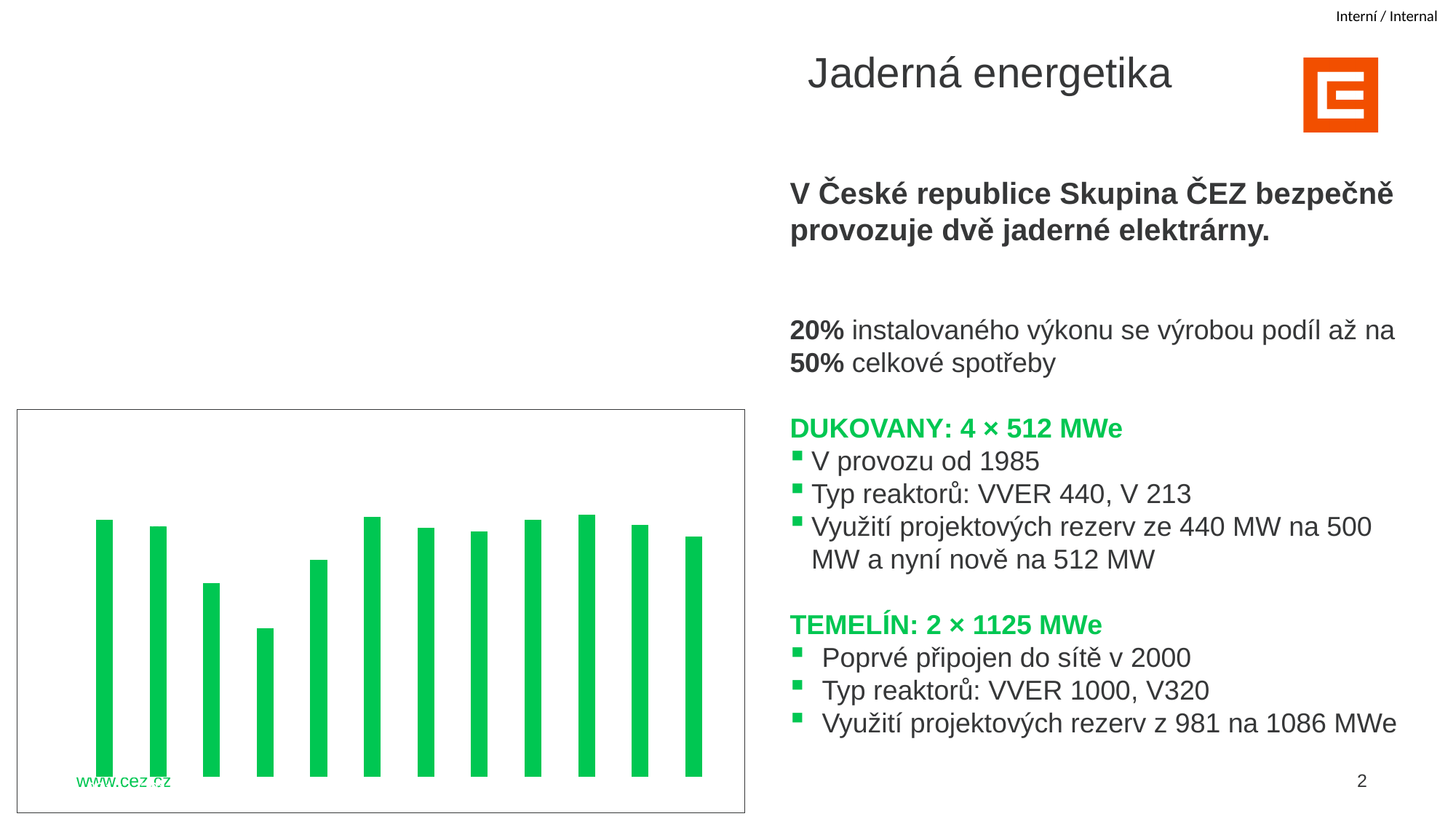

### Chart

| Category |
|---|
Jaderná energetika
V České republice Skupina ČEZ bezpečně provozuje dvě jaderné elektrárny.

20% instalovaného výkonu se výrobou podíl až na 50% celkové spotřeby

DUKOVANY: 4 × 512 MWe
V provozu od 1985
Typ reaktorů: VVER 440, V 213
Využití projektových rezerv ze 440 MW na 500 MW a nyní nově na 512 MW

TEMELÍN: 2 × 1125 MWe
Poprvé připojen do sítě v 2000
Typ reaktorů: VVER 1000, V320
Využití projektových rezerv z 981 na 1086 MWe

### Chart:

| Category | Jaderná výroba TWh |
|---|---|
| 2013 | 30.75 |
| 2014 | 30.32 |
| 2015 | 26.84 |
| 2016 | 24.1 |
| 2017 | 28.3 |
| 2018 | 30.9 |
| 2019 | 30.25 |
| 2020 | 30.04 |
| 2021 | 30.73 |
| 2022 | 31.02 |
| 2023 | 30.41 |
| 2024 | 29.7 |